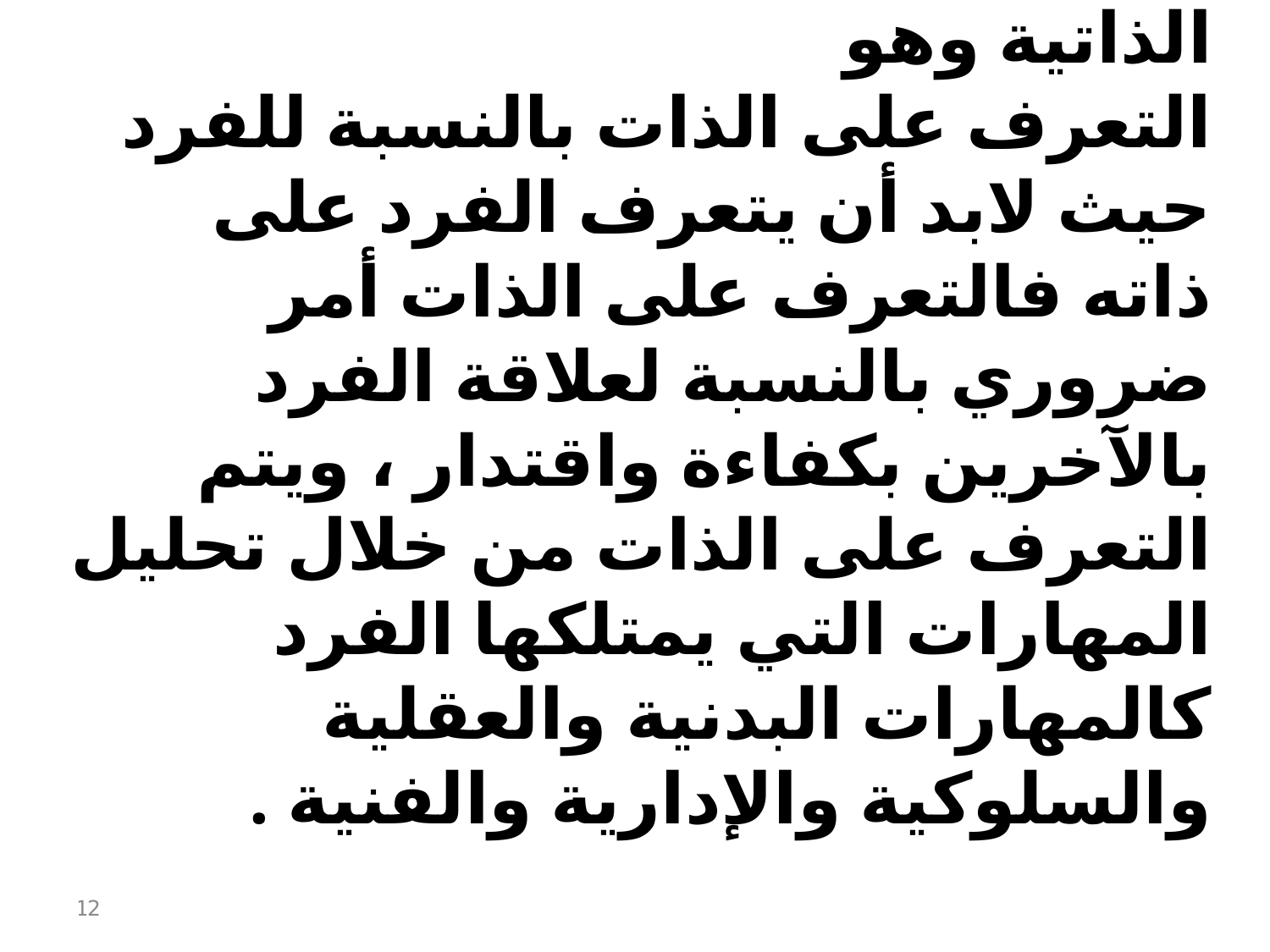

وهناك جانب مهم بالنسبة للإدارة الذاتية وهو
التعرف على الذات بالنسبة للفرد حيث لابد أن يتعرف الفرد على ذاته فالتعرف على الذات أمر ضروري بالنسبة لعلاقة الفرد بالآخرين بكفاءة واقتدار ، ويتم التعرف على الذات من خلال تحليل المهارات التي يمتلكها الفرد كالمهارات البدنية والعقلية والسلوكية والإدارية والفنية .
12